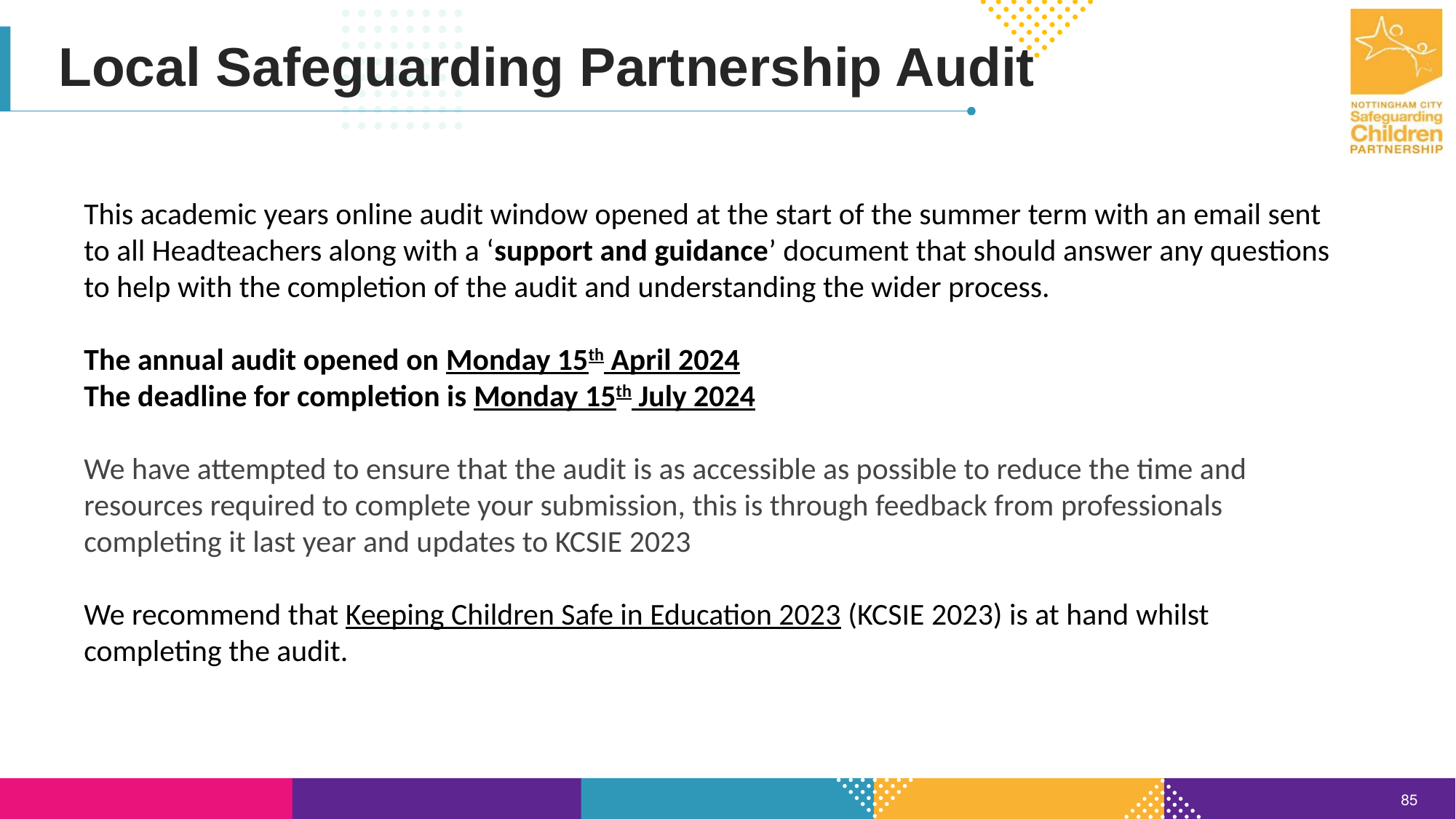

Local Safeguarding Partnership Audit
This academic years online audit window opened at the start of the summer term with an email sent to all Headteachers along with a ‘support and guidance’ document that should answer any questions to help with the completion of the audit and understanding the wider process.

The annual audit opened on Monday 15th April 2024
The deadline for completion is Monday 15th July 2024

We have attempted to ensure that the audit is as accessible as possible to reduce the time and resources required to complete your submission, this is through feedback from professionals completing it last year and updates to KCSIE 2023

We recommend that Keeping Children Safe in Education 2023 (KCSIE 2023) is at hand whilst completing the audit.